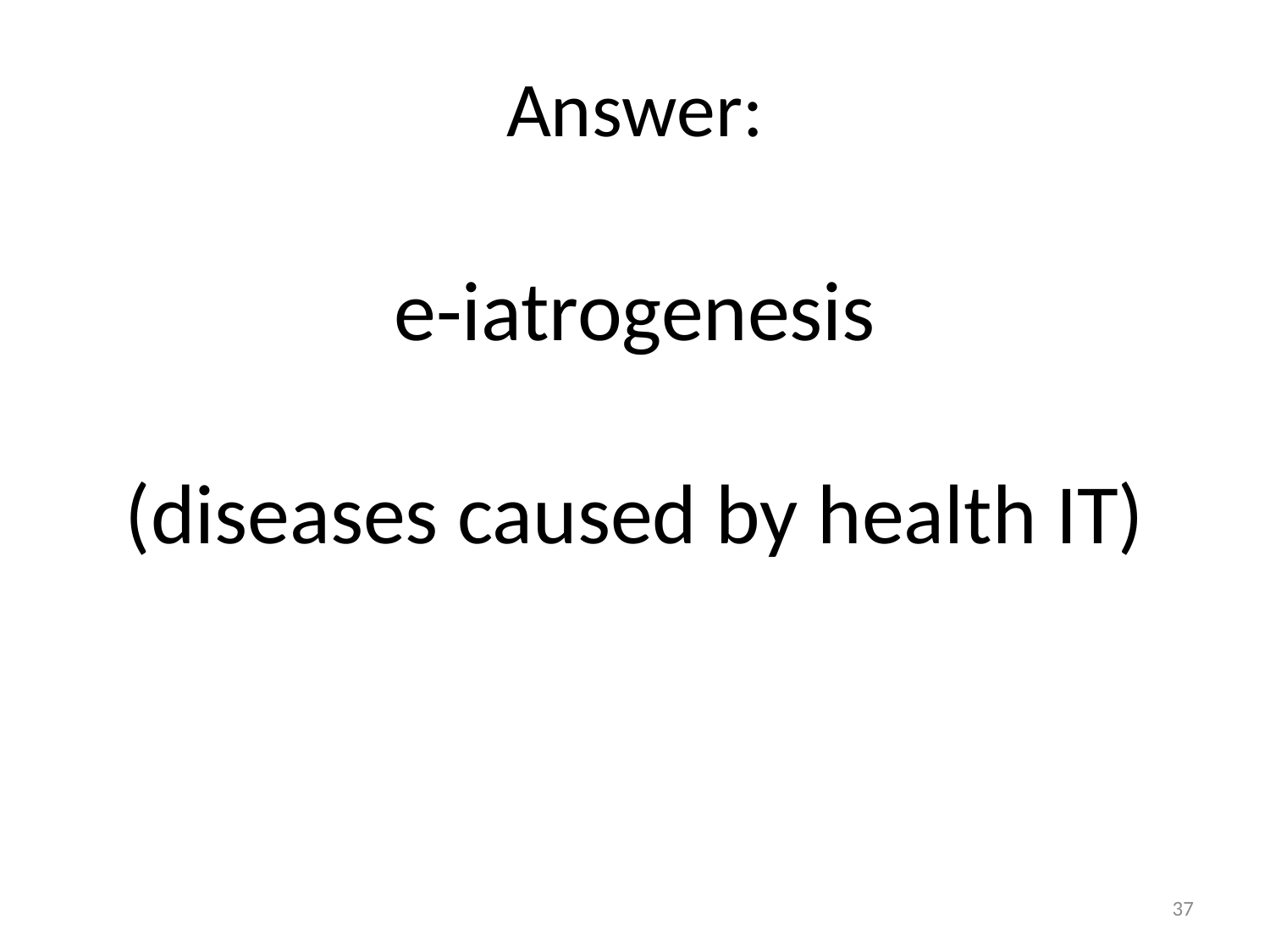

# Answer:
e-iatrogenesis

(diseases caused by health IT)

37